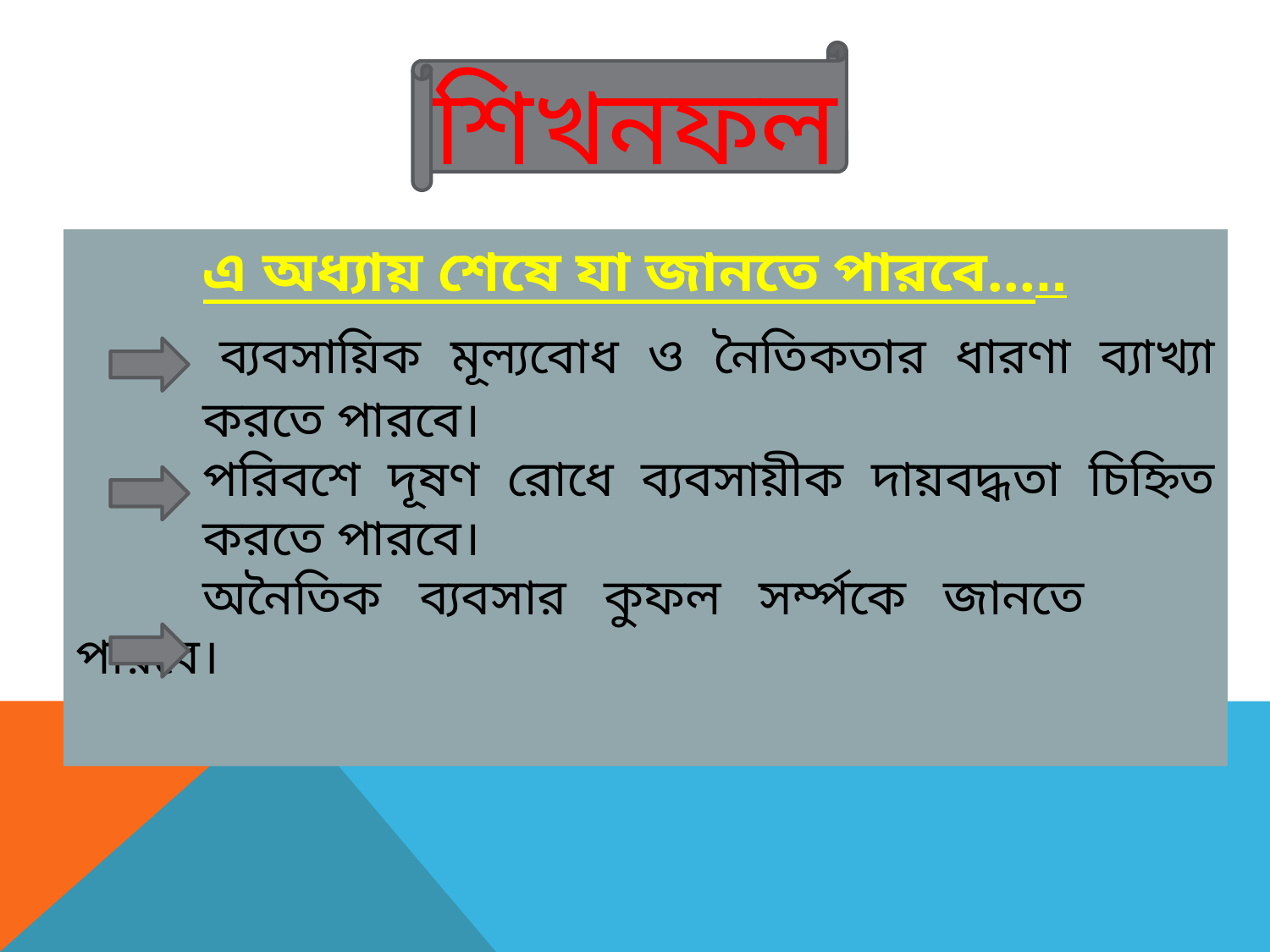

শিখনফল
	এ অধ্যায় শেষে যা জানতে পারবে…..
 	ব্যবসায়িক মূল্যবোধ ও নৈতিকতার ধারণা ব্যাখ্যা 	করতে পারবে।
	পরিবশে দূষণ রোধে ব্যবসায়ীক দায়বদ্ধতা চিহ্নিত 	করতে পারবে।
	অনৈতিক ব্যবসার কুফল সর্ম্পকে জানতে 	পারবে।